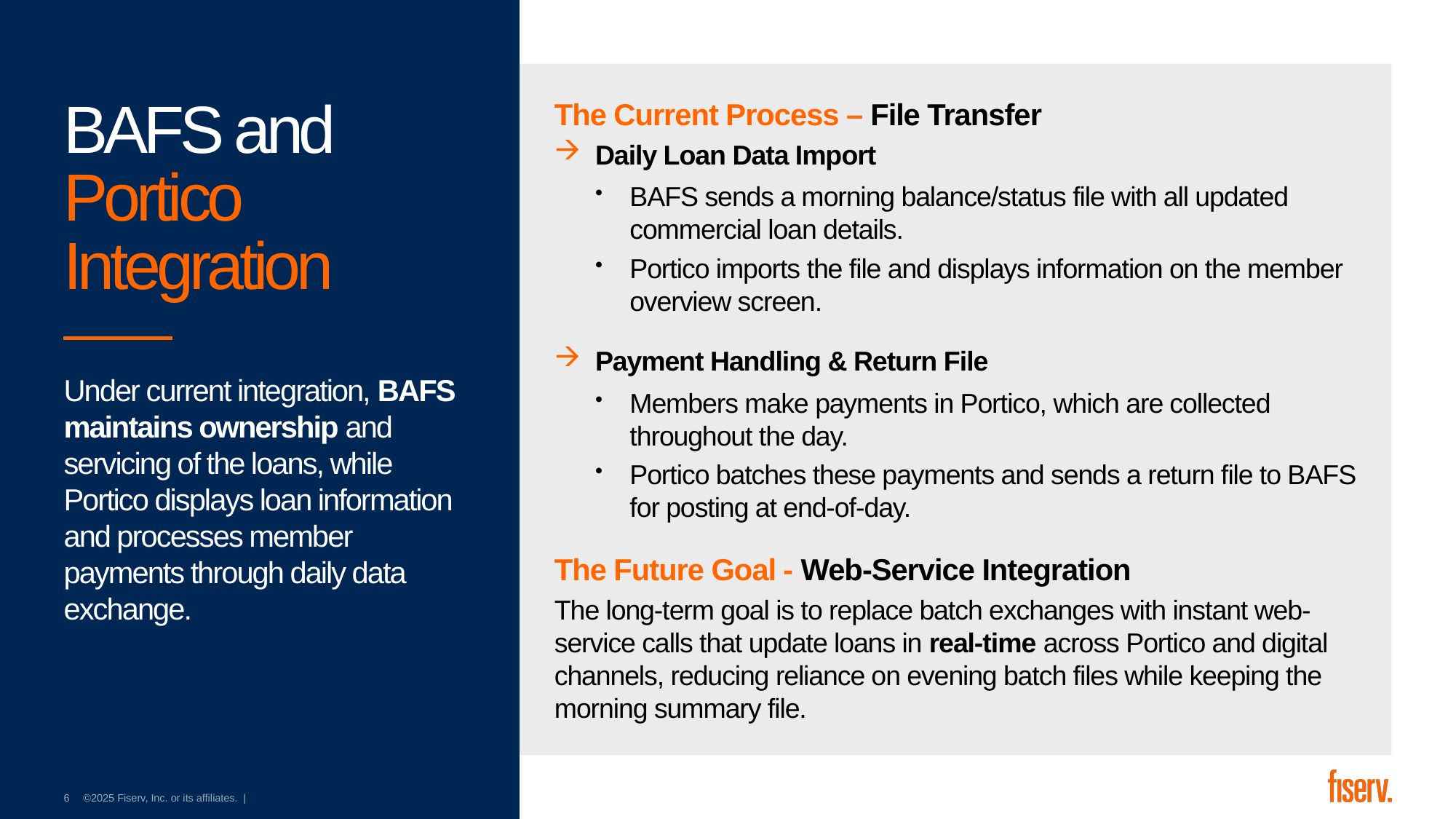

The Current Process – File Transfer
Daily Loan Data Import
BAFS sends a morning balance/status file with all updated commercial loan details.
Portico imports the file and displays information on the member overview screen.
Payment Handling & Return File
Members make payments in Portico, which are collected throughout the day.
Portico batches these payments and sends a return file to BAFS for posting at end-of-day.
The Future Goal - Web-Service Integration
The long-term goal is to replace batch exchanges with instant web-service calls that update loans in real-time across Portico and digital channels, reducing reliance on evening batch files while keeping the morning summary file.

# BAFS and Portico Integration
Under current integration, BAFS maintains ownership and servicing of the loans, while Portico displays loan information and processes member payments through daily data exchange.